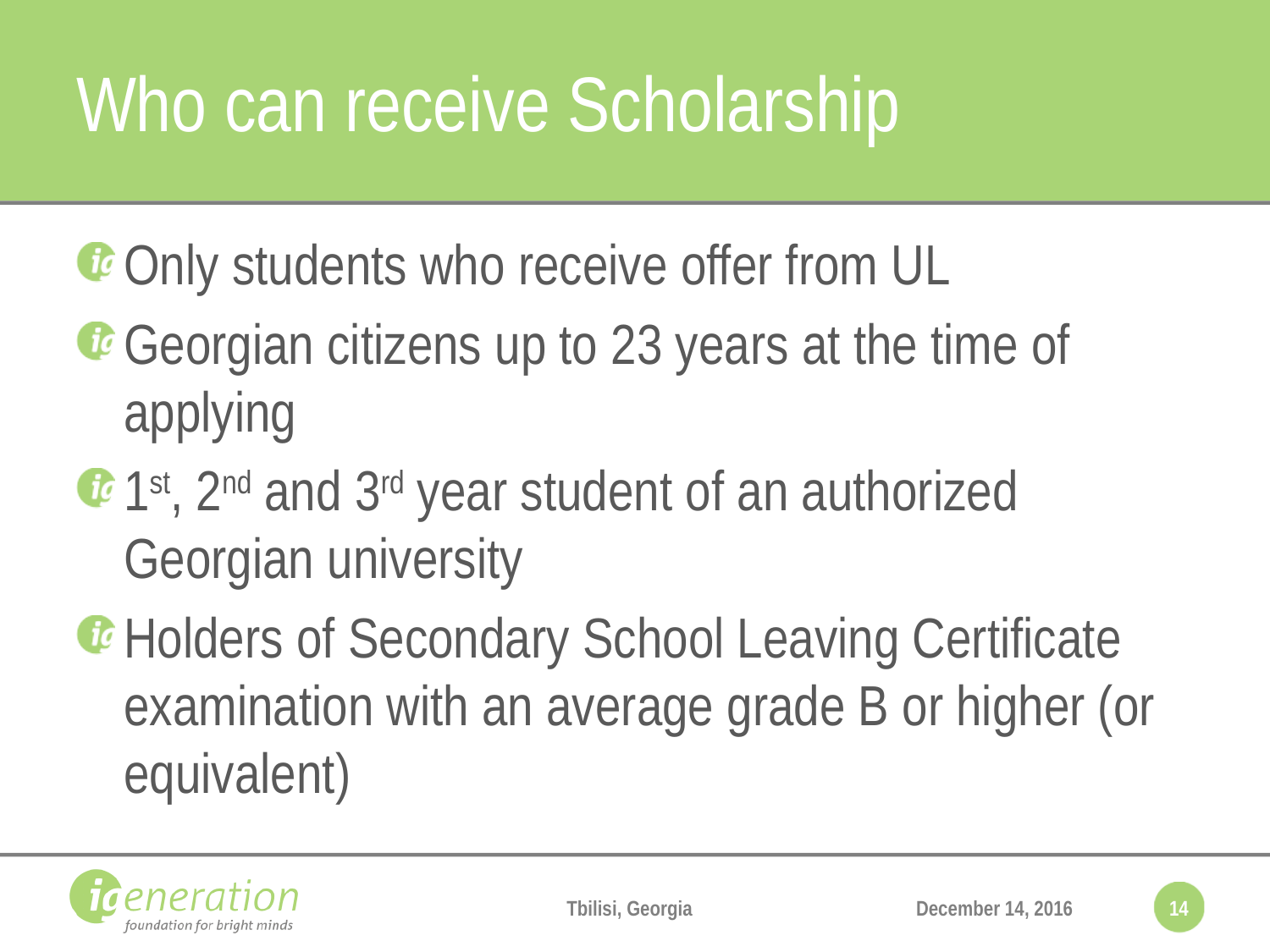

# Who can receive Scholarship
Only students who receive offer from UL
Georgian citizens up to 23 years at the time of applying
1st, 2nd and 3rd year student of an authorized Georgian university
Holders of Secondary School Leaving Certificate examination with an average grade B or higher (or equivalent)
Tbilisi, Georgia
December 14, 2016
14